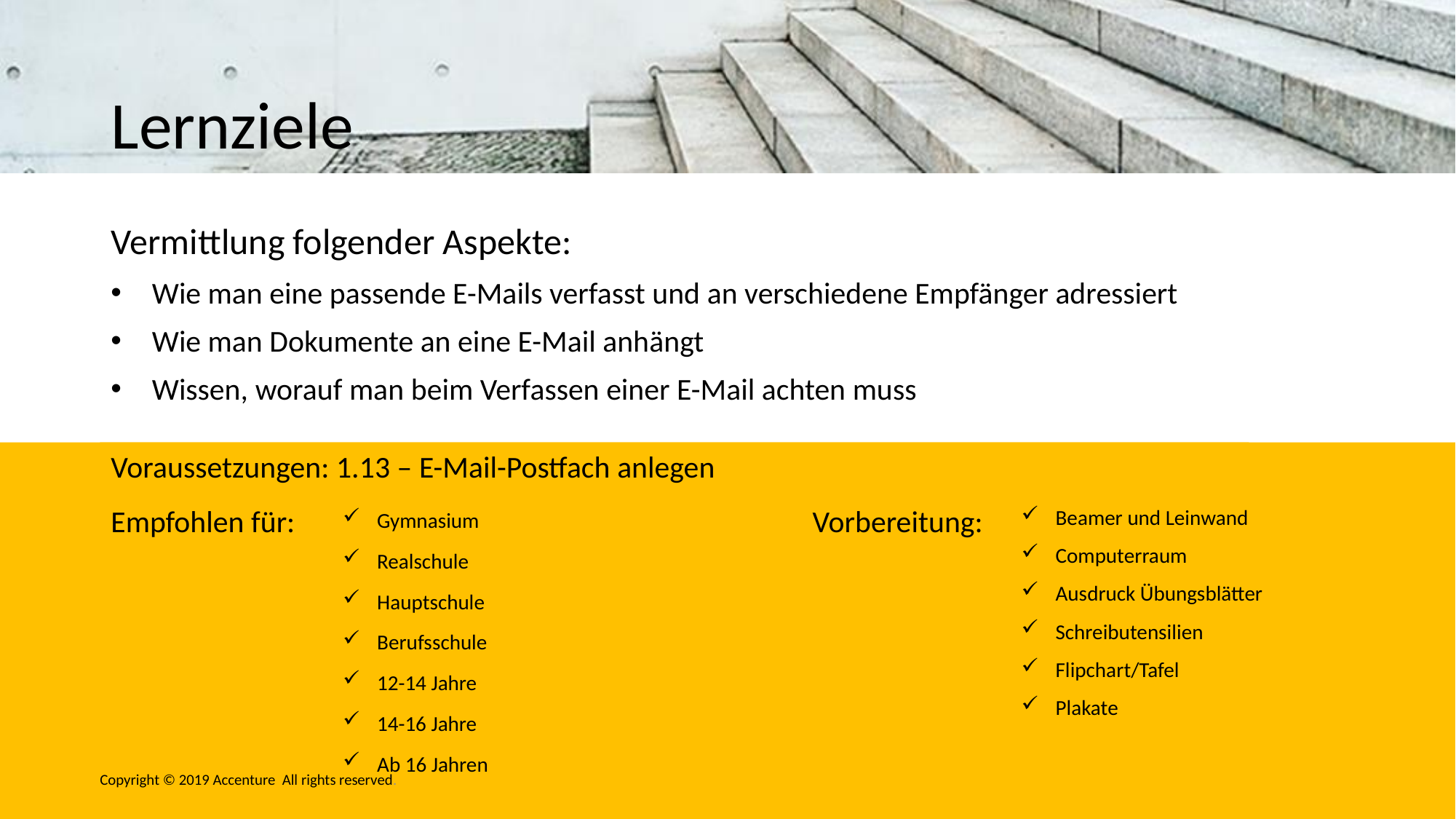

Vermittlung folgender Aspekte:
Wie man eine passende E-Mails verfasst und an verschiedene Empfänger adressiert
Wie man Dokumente an eine E-Mail anhängt
Wissen, worauf man beim Verfassen einer E-Mail achten muss

Voraussetzungen: 1.13 – E-Mail-Postfach anlegen
Empfohlen für:                                                                           Vorbereitung:
Gymnasium
Realschule
Hauptschule
Berufsschule
12-14 Jahre
14-16 Jahre
Ab 16 Jahren

Beamer und Leinwand
Computerraum
Ausdruck Übungsblätter
Schreibutensilien
Flipchart/Tafel
Plakate